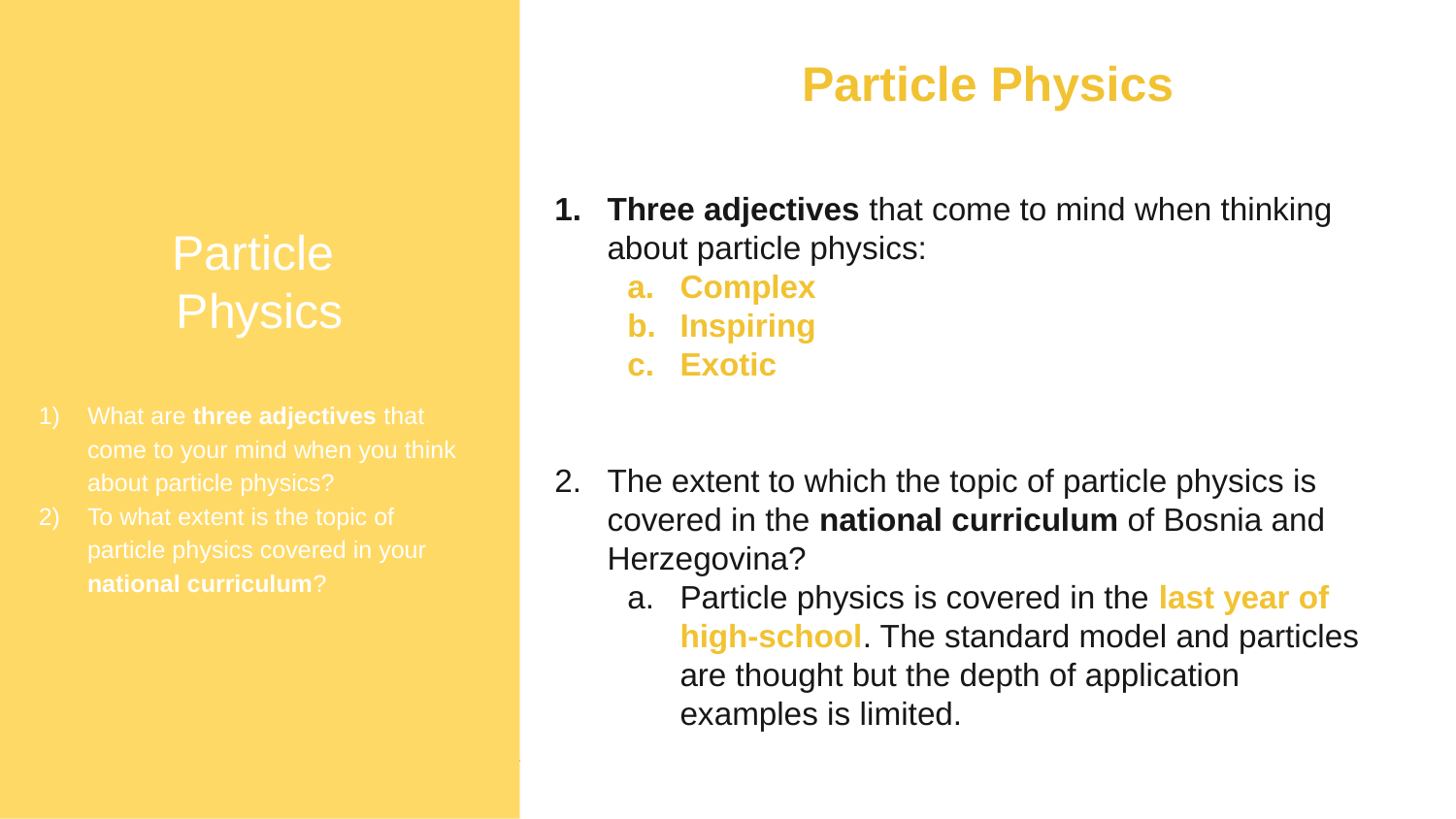

Particle
Physics

What are three adjectives that come to your mind when you think about particle physics?
To what extent is the topic of particle physics covered in your national curriculum?

Particle Physics

Three adjectives that come to mind when thinking about particle physics:
Complex
Inspiring
Exotic

The extent to which the topic of particle physics is covered in the national curriculum of Bosnia and Herzegovina?
Particle physics is covered in the last year of high-school. The standard model and particles are thought but the depth of application examples is limited.